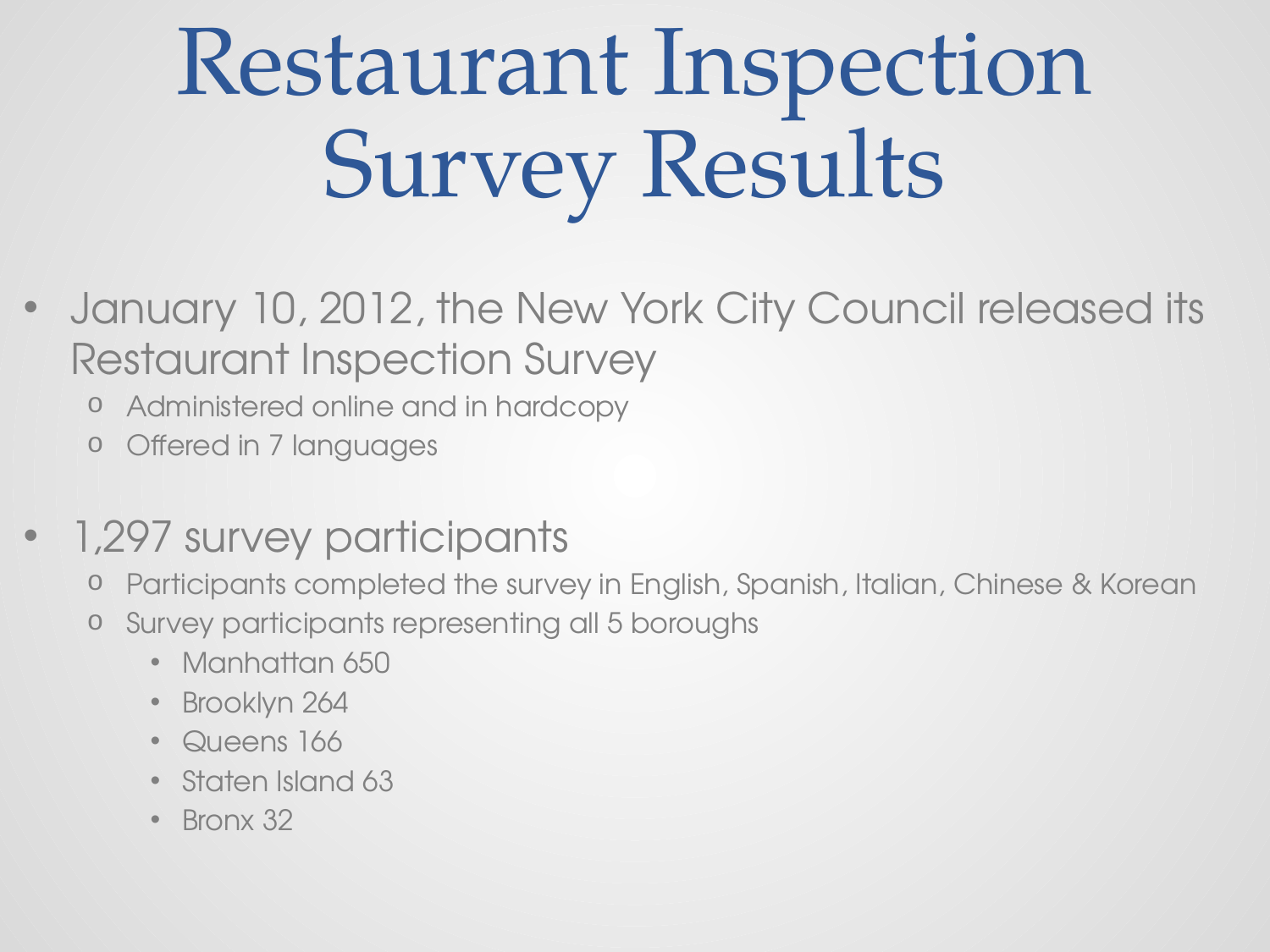

# Restaurant Inspection Survey Results
January 10, 2012, the New York City Council released its Restaurant Inspection Survey
Administered online and in hardcopy
Offered in 7 languages

1,297 survey participants
Participants completed the survey in English, Spanish, Italian, Chinese & Korean
Survey participants representing all 5 boroughs
Manhattan 650
Brooklyn 264
Queens 166
Staten Island 63
Bronx 32